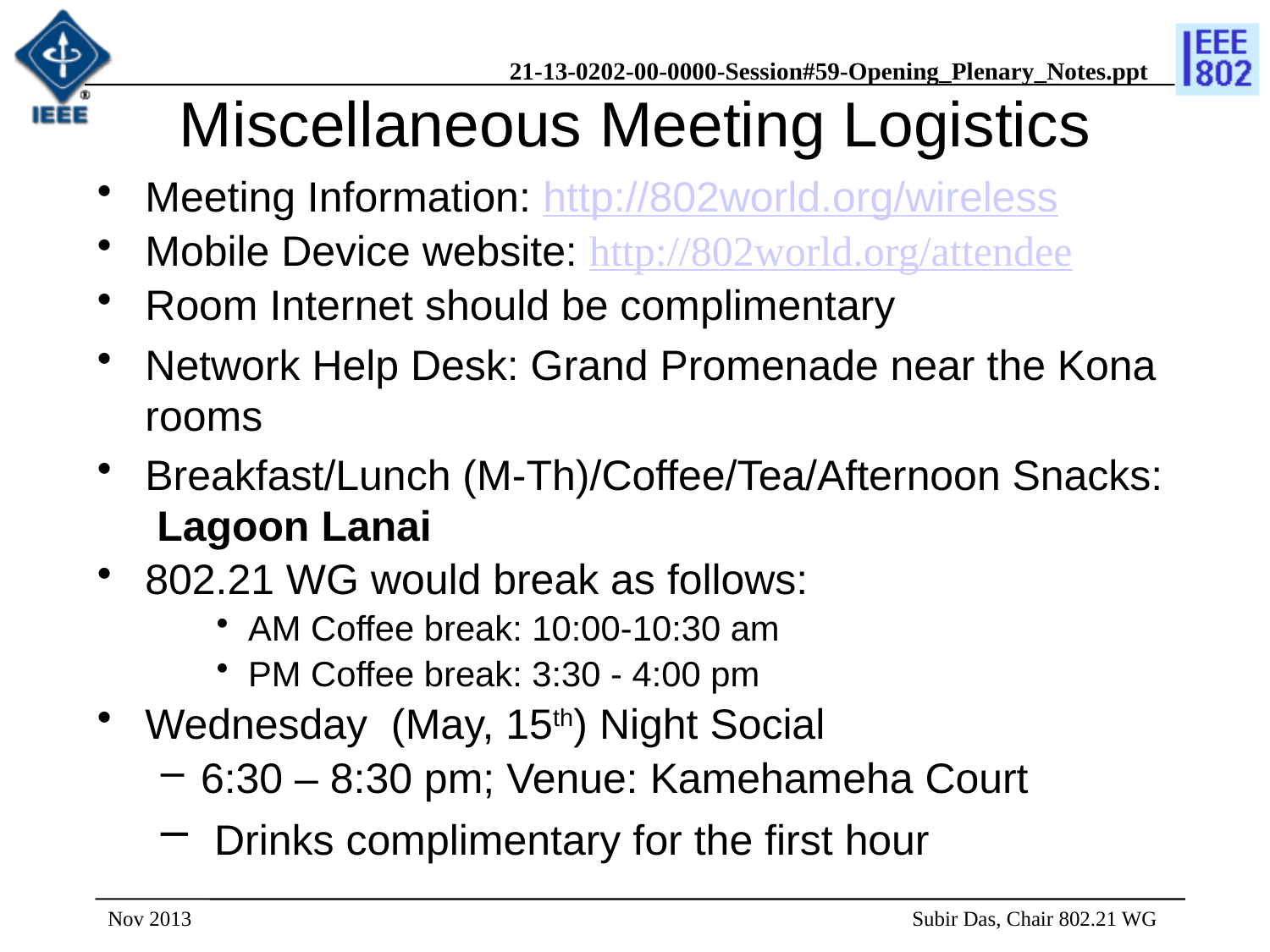

# Miscellaneous Meeting Logistics
Meeting Information: http://802world.org/wireless
Mobile Device website: http://802world.org/attendee
Room Internet should be complimentary
Network Help Desk: Grand Promenade near the Kona rooms
Breakfast/Lunch (M-Th)/Coffee/Tea/Afternoon Snacks:  Lagoon Lanai
802.21 WG would break as follows:
AM Coffee break: 10:00-10:30 am
PM Coffee break: 3:30 - 4:00 pm
Wednesday  (May, 15th) Night Social
6:30 – 8:30 pm; Venue: Kamehameha Court
 Drinks complimentary for the first hour
Nov 2013
  Subir Das, Chair 802.21 WG